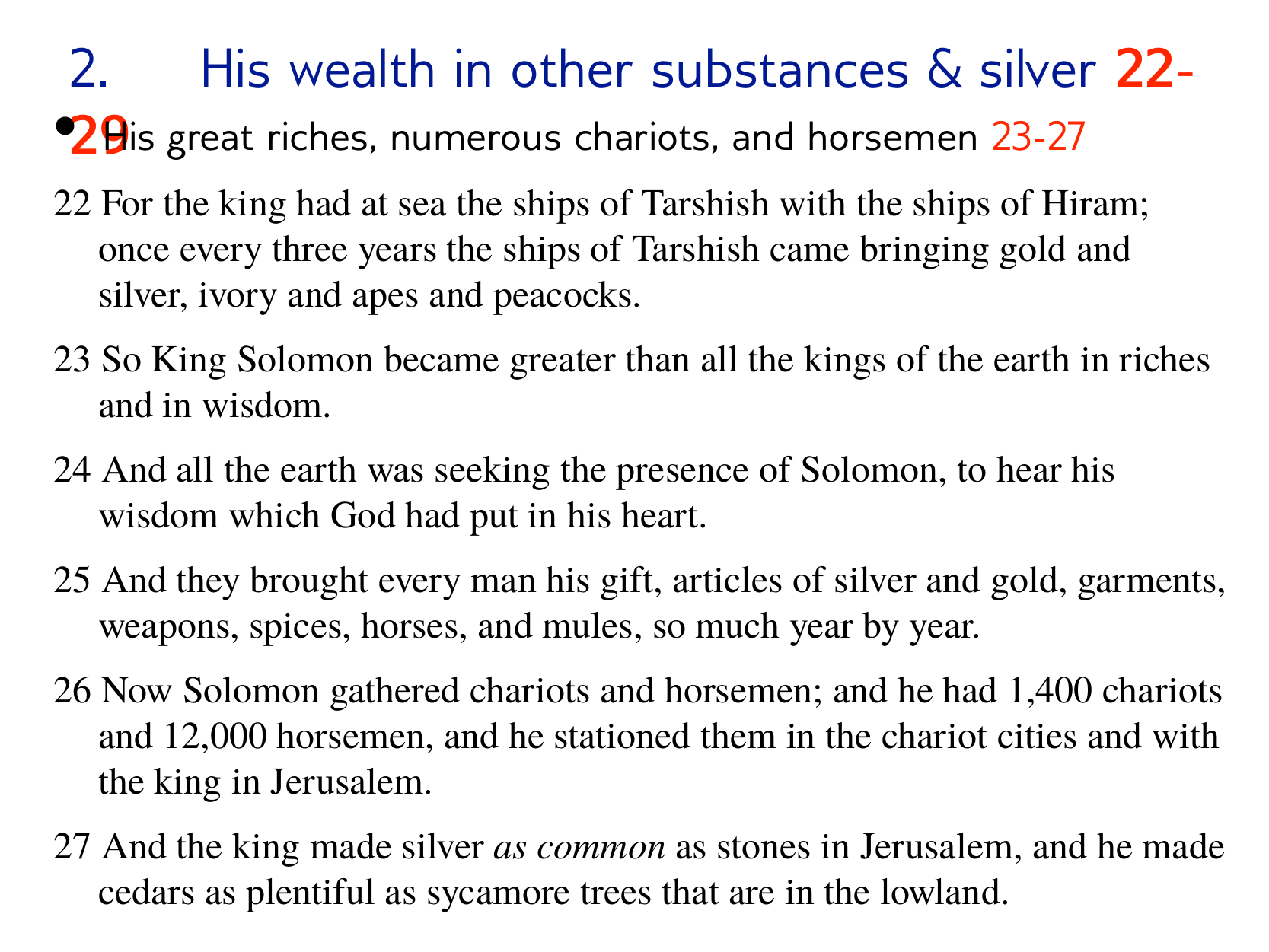

# 2.	 His wealth in other substances & silver 22-29
His great riches, numerous chariots, and horsemen 23-27
22 For the king had at sea the ships of Tarshish with the ships of Hiram; once every three years the ships of Tarshish came bringing gold and silver, ivory and apes and peacocks.
23 So King Solomon became greater than all the kings of the earth in riches and in wisdom.
24 And all the earth was seeking the presence of Solomon, to hear his wisdom which God had put in his heart.
25 And they brought every man his gift, articles of silver and gold, garments, weapons, spices, horses, and mules, so much year by year.
26 Now Solomon gathered chariots and horsemen; and he had 1,400 chariots and 12,000 horsemen, and he stationed them in the chariot cities and with the king in Jerusalem.
27 And the king made silver as common as stones in Jerusalem, and he made cedars as plentiful as sycamore trees that are in the lowland.